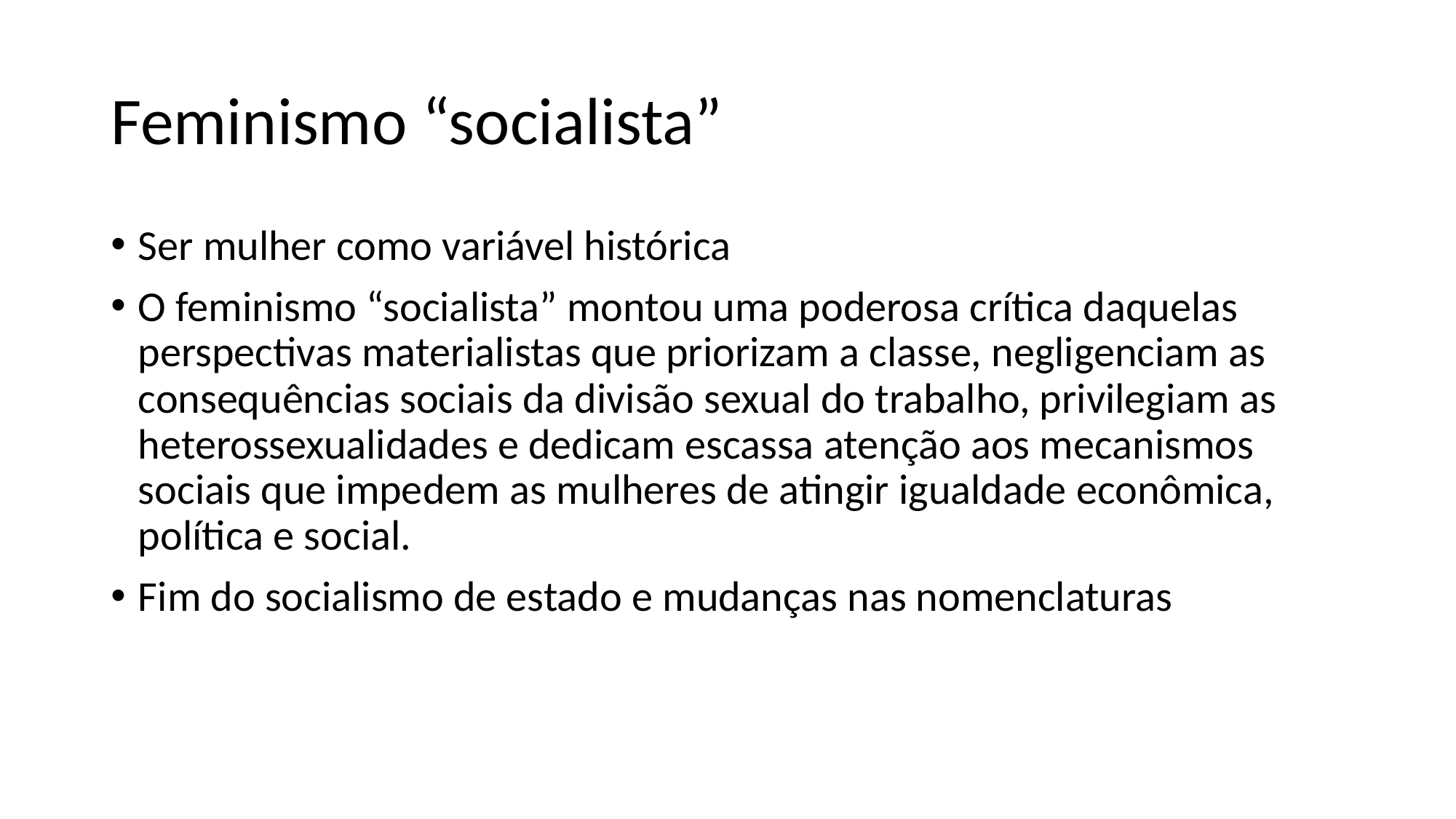

# Feminismo “socialista”
Ser mulher como variável histórica
O feminismo “socialista” montou uma poderosa crítica daquelas perspectivas materialistas que priorizam a classe, negligenciam as consequências sociais da divisão sexual do trabalho, privilegiam as heterossexualidades e dedicam escassa atenção aos mecanismos sociais que impedem as mulheres de atingir igualdade econômica, política e social.
Fim do socialismo de estado e mudanças nas nomenclaturas